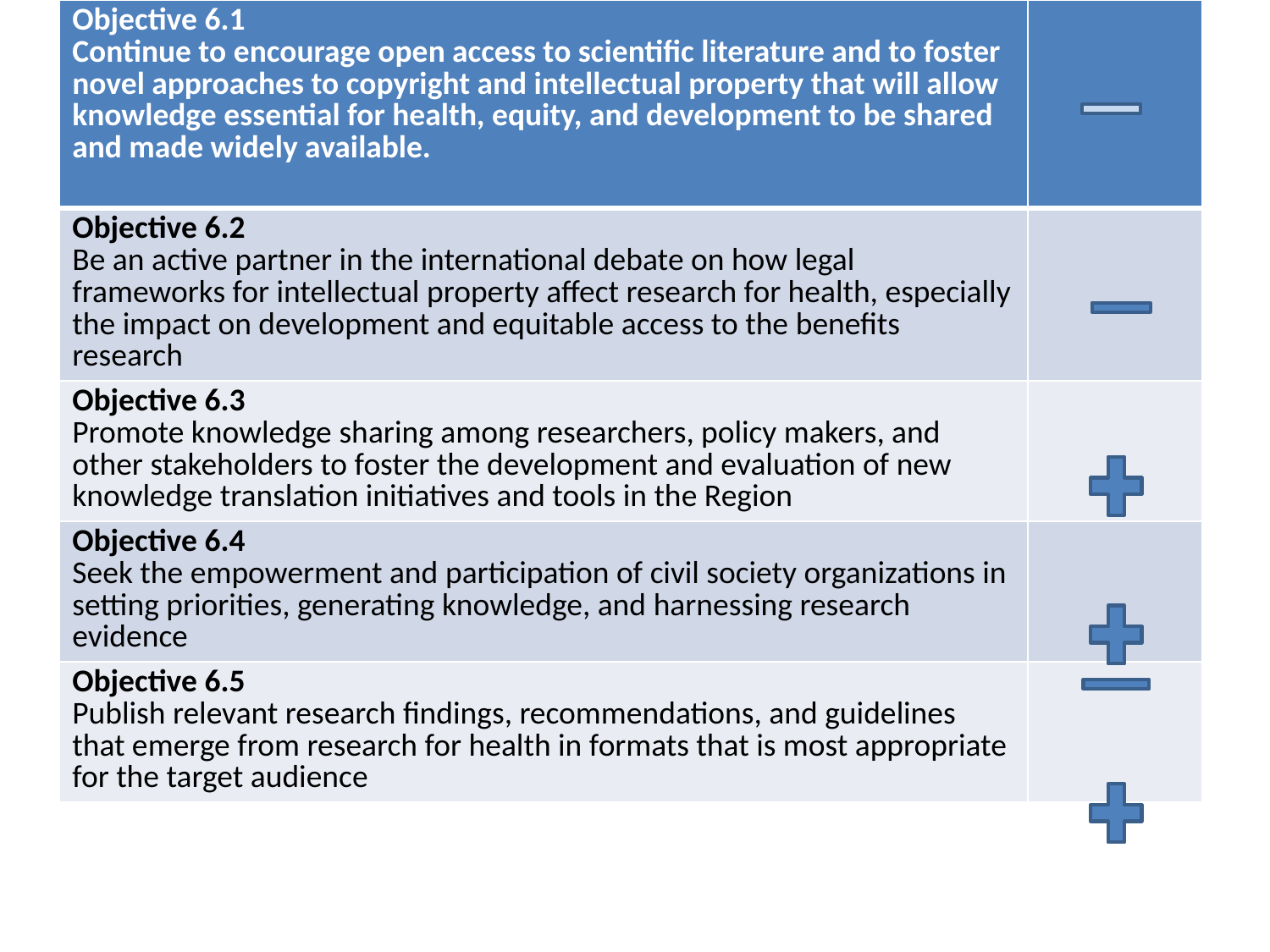

| Objective 6.1 Continue to encourage open access to scientific literature and to foster novel approaches to copyright and intellectual property that will allow knowledge essential for health, equity, and development to be shared and made widely available. |  |
| --- | --- |
| Objective 6.2 Be an active partner in the international debate on how legal frameworks for intellectual property affect research for health, especially the impact on development and equitable access to the benefits research |  |
| Objective 6.3 Promote knowledge sharing among researchers, policy makers, and other stakeholders to foster the development and evaluation of new knowledge translation initiatives and tools in the Region |  |
| Objective 6.4 Seek the empowerment and participation of civil society organizations in setting priorities, generating knowledge, and harnessing research evidence |  |
| Objective 6.5 Publish relevant research findings, recommendations, and guidelines that emerge from research for health in formats that is most appropriate for the target audience |  |
#